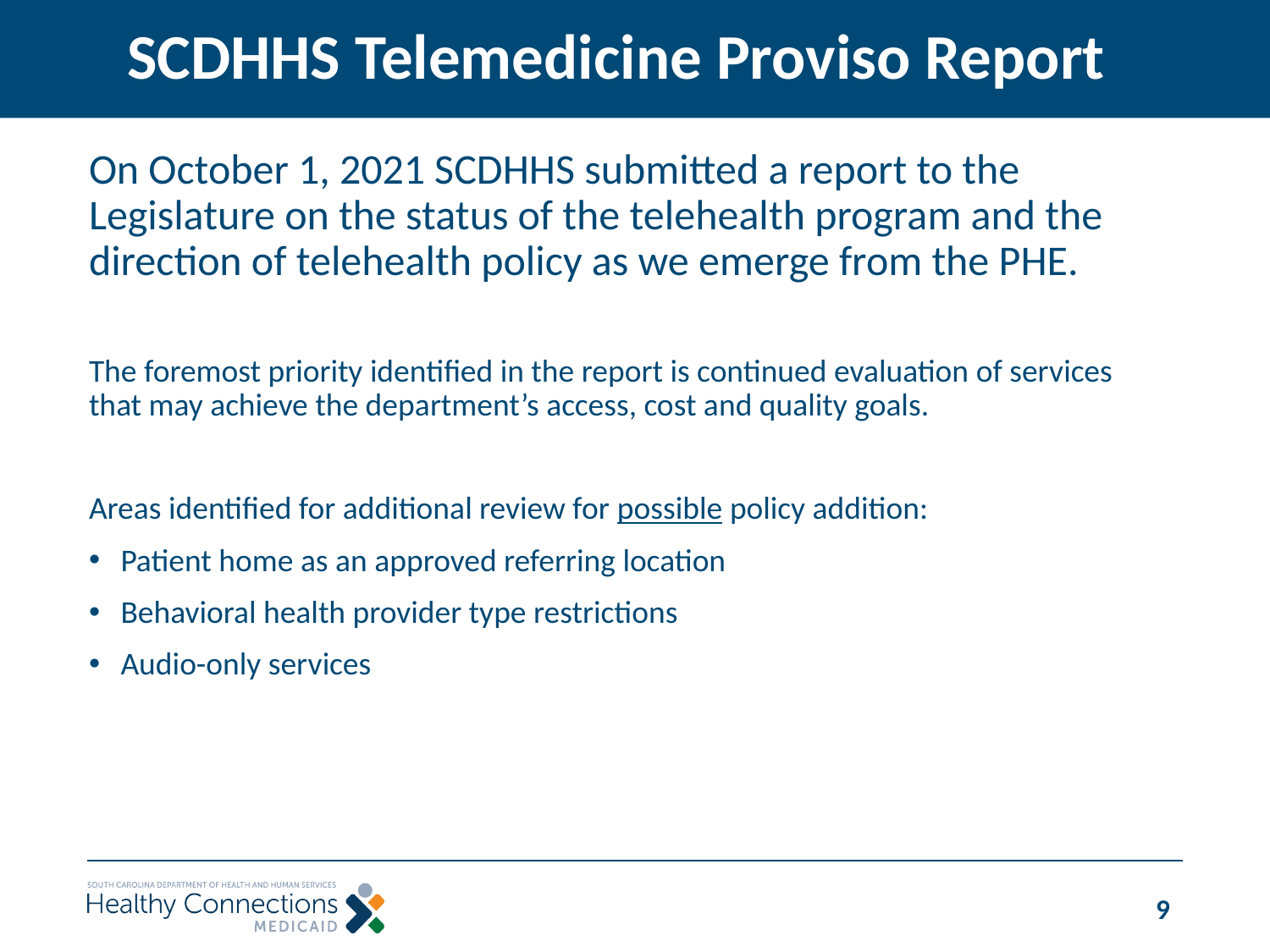

# SCDHHS Telemedicine Proviso Report
On October 1, 2021 SCDHHS submitted a report to the Legislature on the status of the telehealth program and the direction of telehealth policy as we emerge from the PHE.

The foremost priority identified in the report is continued evaluation of services that may achieve the department’s access, cost and quality goals.

Areas identified for additional review for possible policy addition:
Patient home as an approved referring location
Behavioral health provider type restrictions
Audio-only services

9